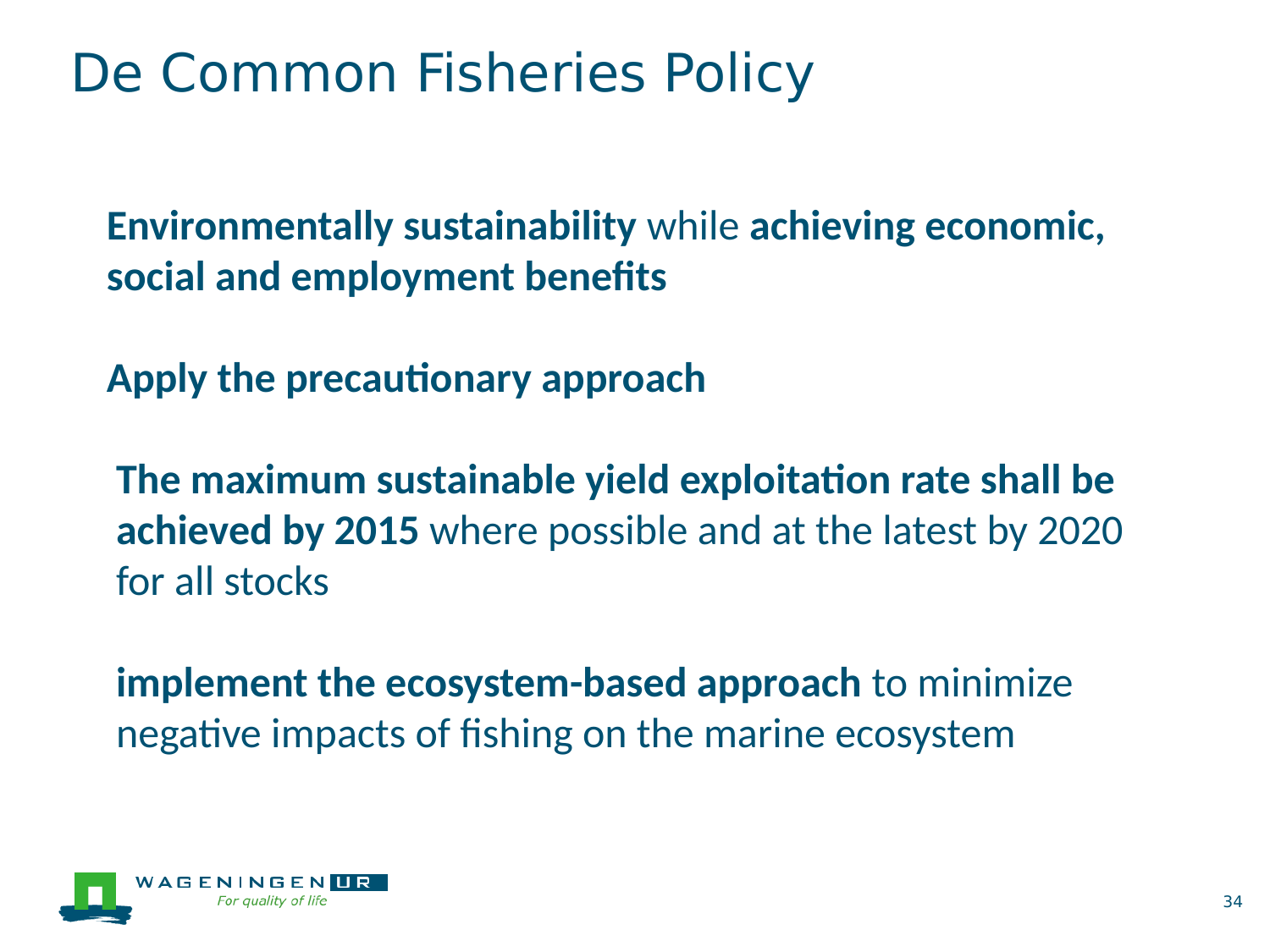

# De Common Fisheries Policy
Environmentally sustainability while achieving economic, social and employment benefits

Apply the precautionary approach

The maximum sustainable yield exploitation rate shall be achieved by 2015 where possible and at the latest by 2020 for all stocks

implement the ecosystem-based approach to minimize negative impacts of fishing on the marine ecosystem
34